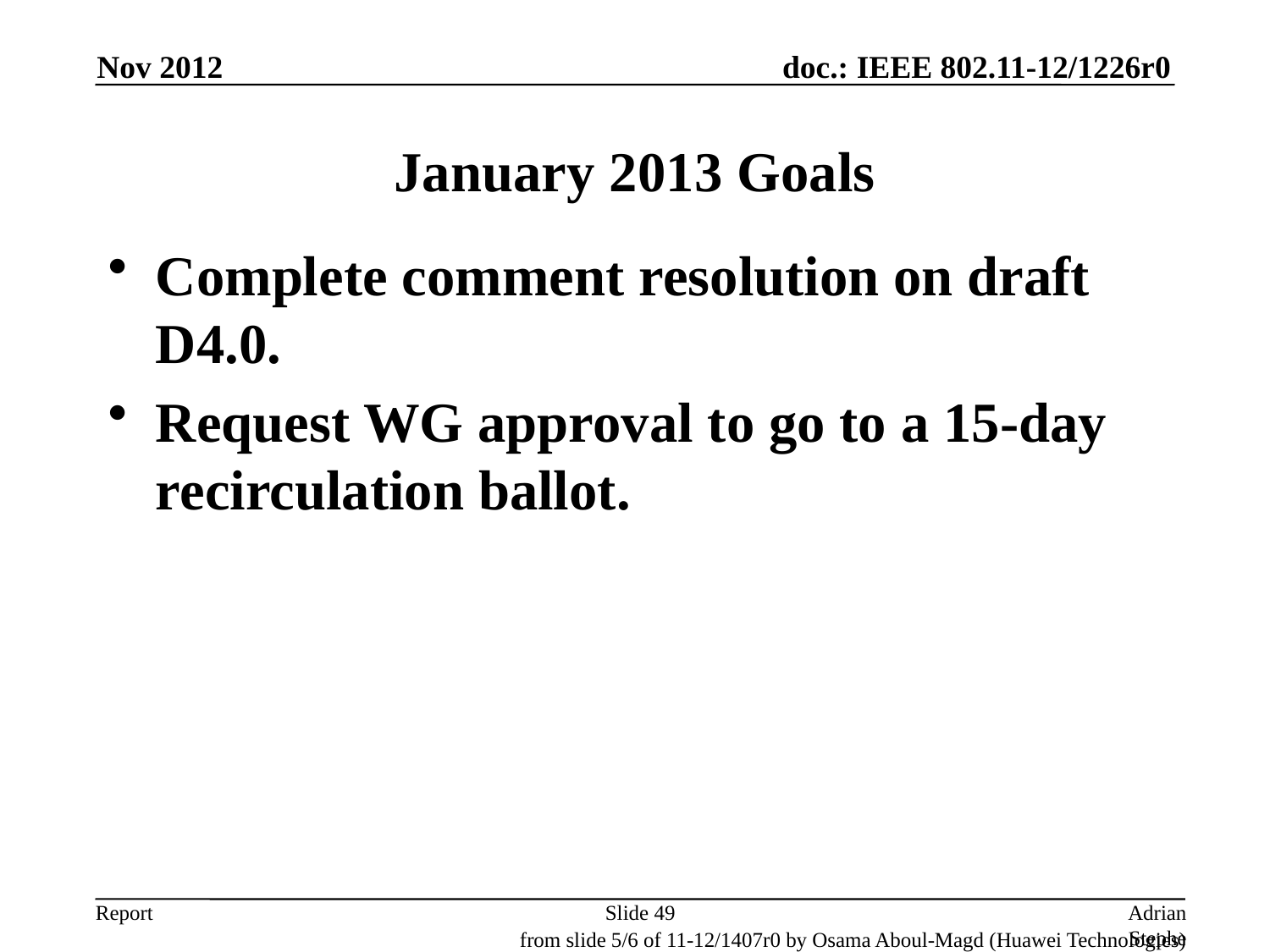

Nov 2012
# January 2013 Goals
Complete comment resolution on draft D4.0.
Request WG approval to go to a 15-day recirculation ballot.

Slide 49
Adrian Stephens, Intel Corporation
from slide 5/6 of 11-12/1407r0 by Osama Aboul-Magd (Huawei Technologies)